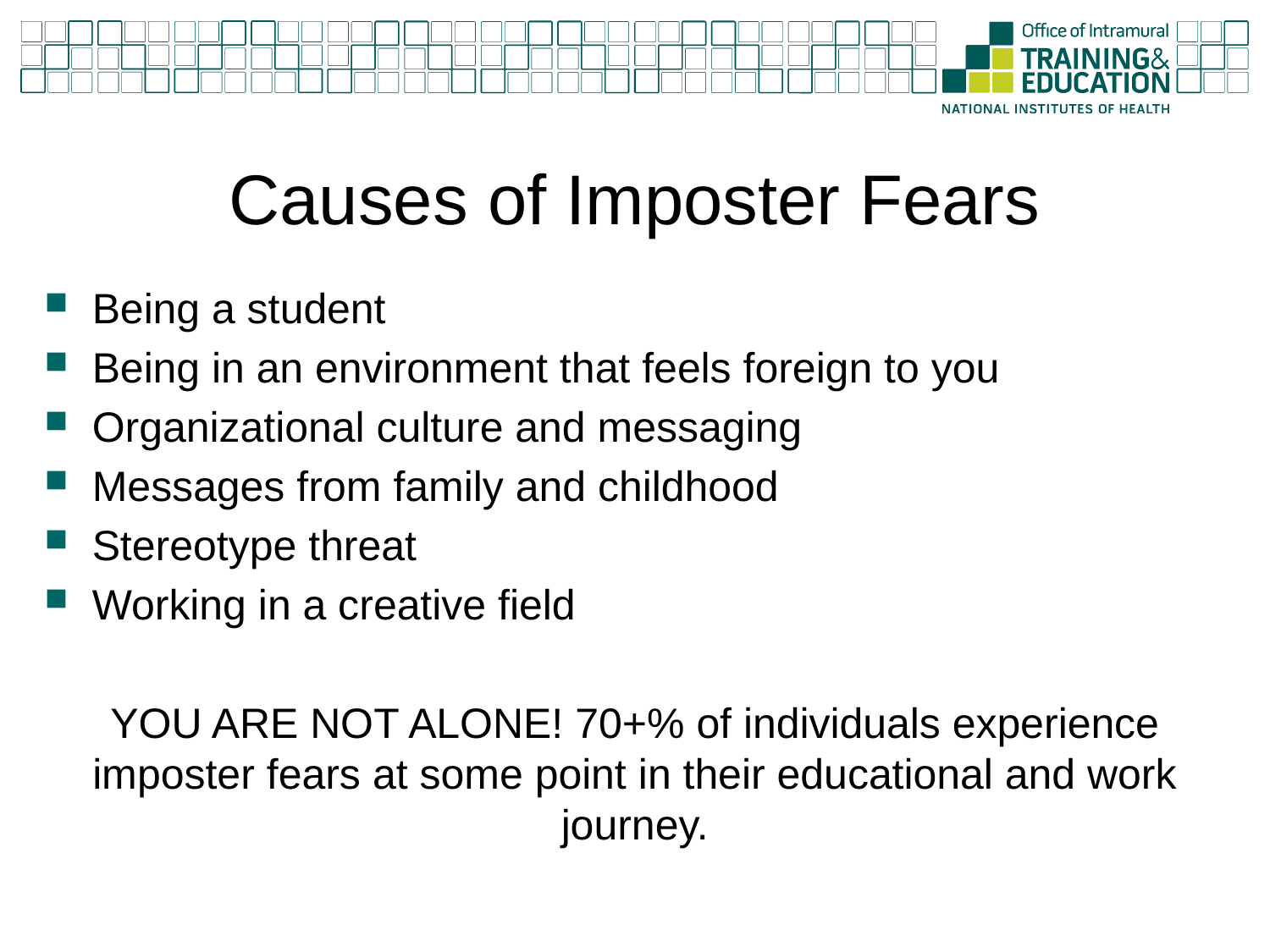

# Causes of Imposter Fears
Being a student
Being in an environment that feels foreign to you
Organizational culture and messaging
Messages from family and childhood
Stereotype threat
Working in a creative field

YOU ARE NOT ALONE! 70+% of individuals experience imposter fears at some point in their educational and work journey.